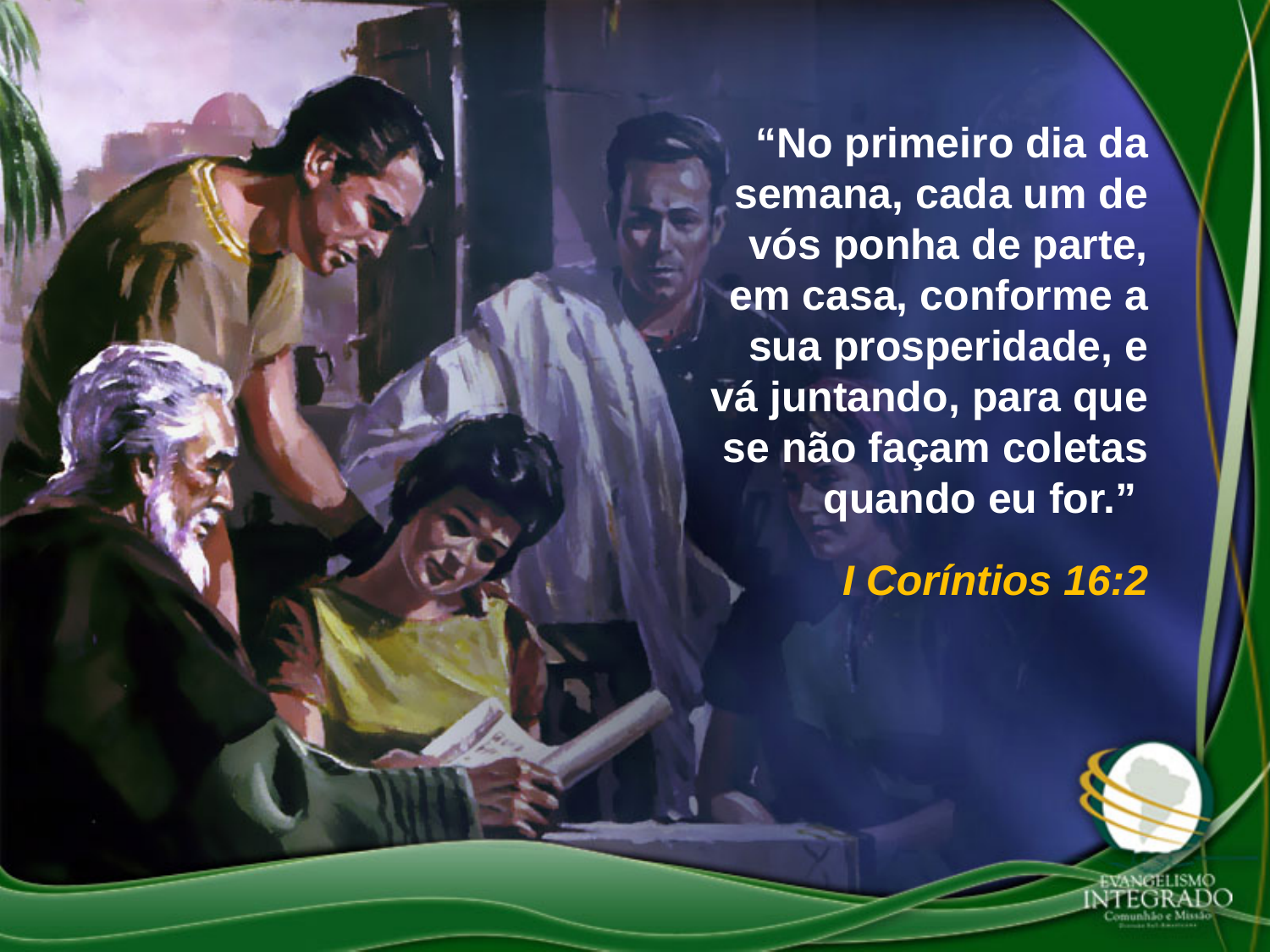

“No primeiro dia da semana, cada um de vós ponha de parte, em casa, conforme a sua prosperidade, e vá juntando, para que se não façam coletas quando eu for.”
I Coríntios 16:2